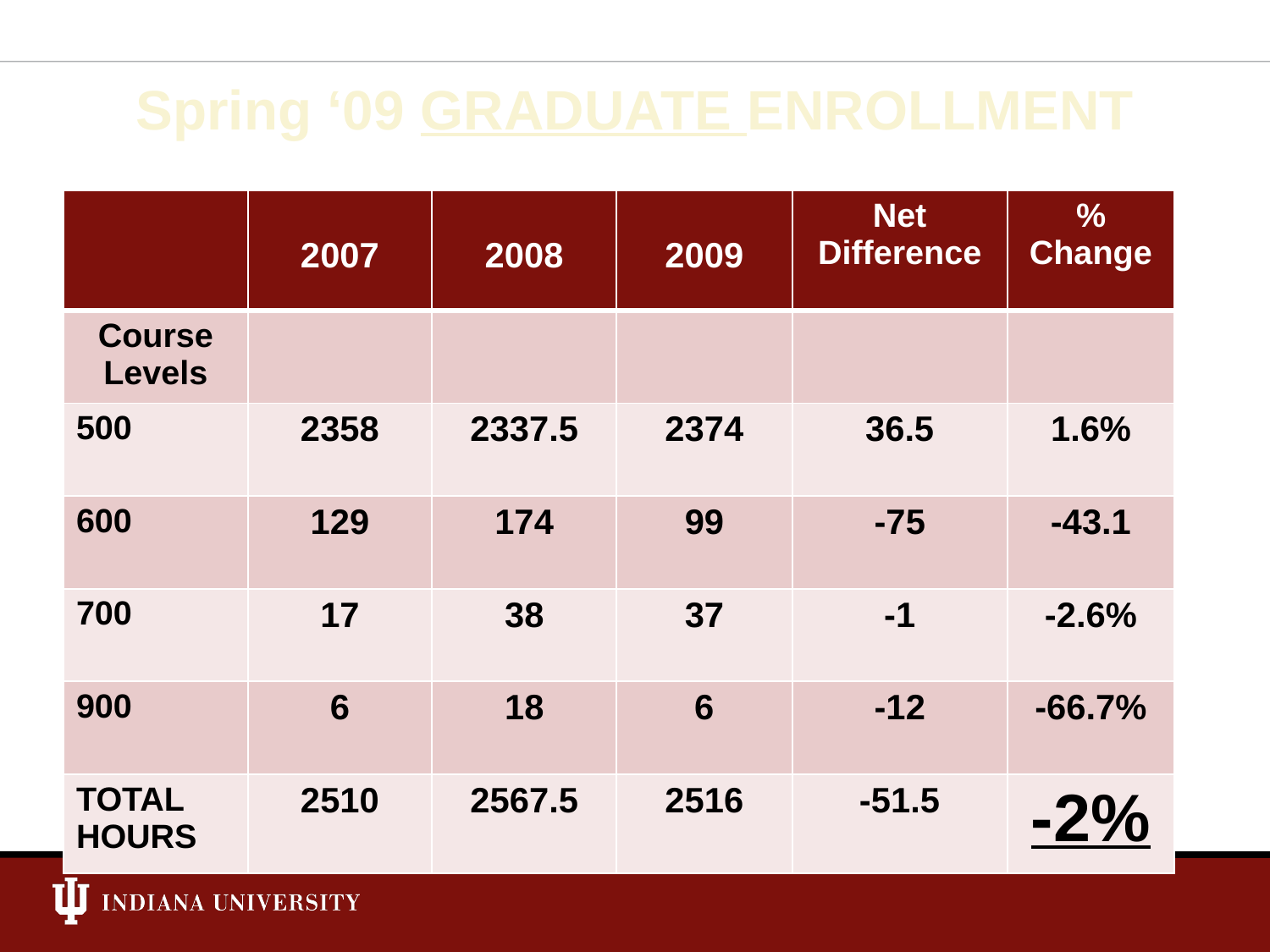

Spring ‘09 GRADUATE ENROLLMENT
|  | 2007 | 2008 | 2009 | Net Difference | % Change |
| --- | --- | --- | --- | --- | --- |
| Course Levels |  |  |  |  |  |
| 500 | 2358 | 2337.5 | 2374 | 36.5 | 1.6% |
| 600 | 129 | 174 | 99 | -75 | -43.1 |
| 700 | 17 | 38 | 37 | -1 | -2.6% |
| 900 | 6 | 18 | 6 | -12 | -66.7% |
| TOTAL HOURS | 2510 | 2567.5 | 2516 | -51.5 | -2% |